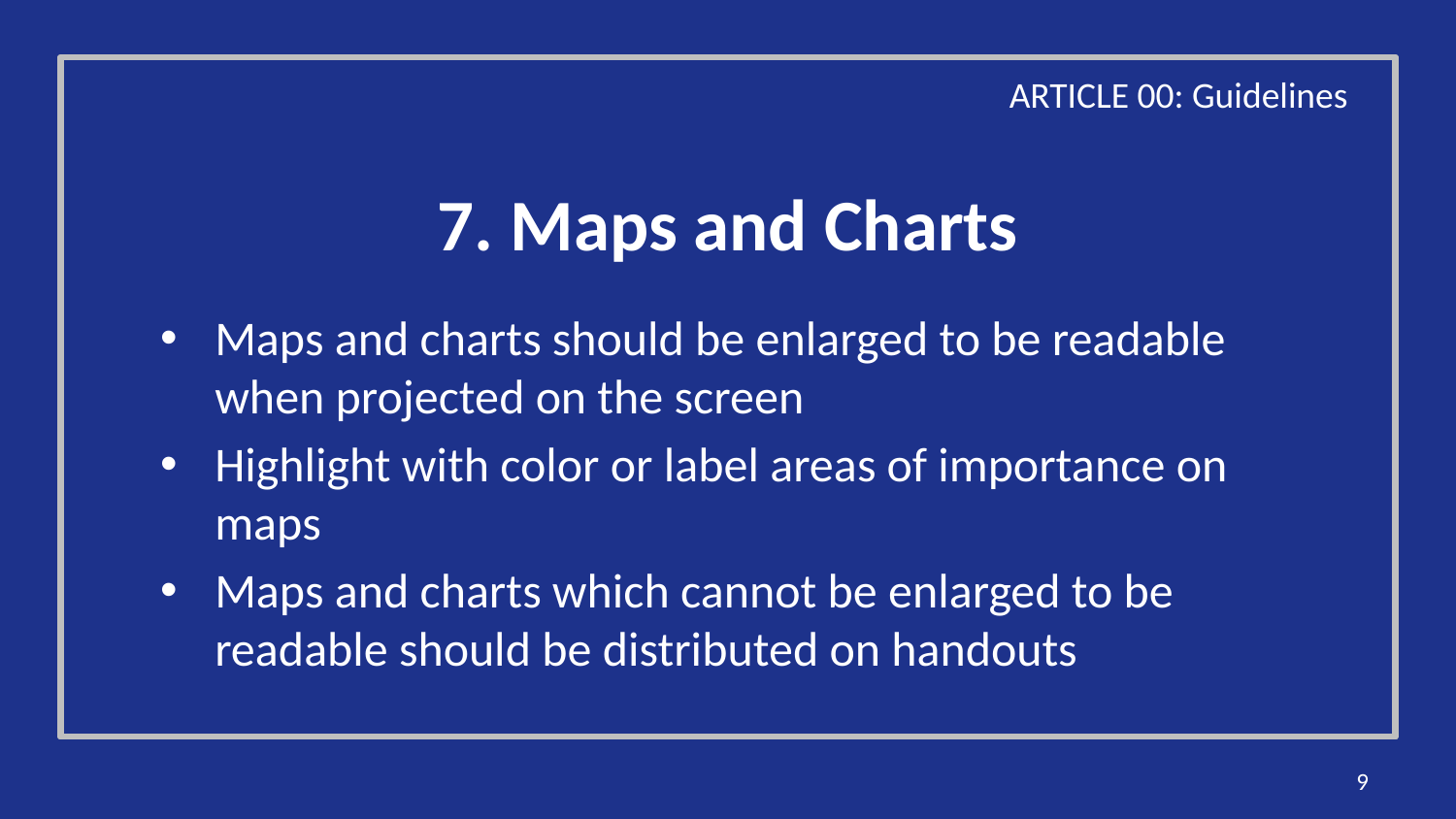

ARTICLE 00: Guidelines
# 7. Maps and Charts
Maps and charts should be enlarged to be readable when projected on the screen
Highlight with color or label areas of importance on maps
Maps and charts which cannot be enlarged to be readable should be distributed on handouts

9